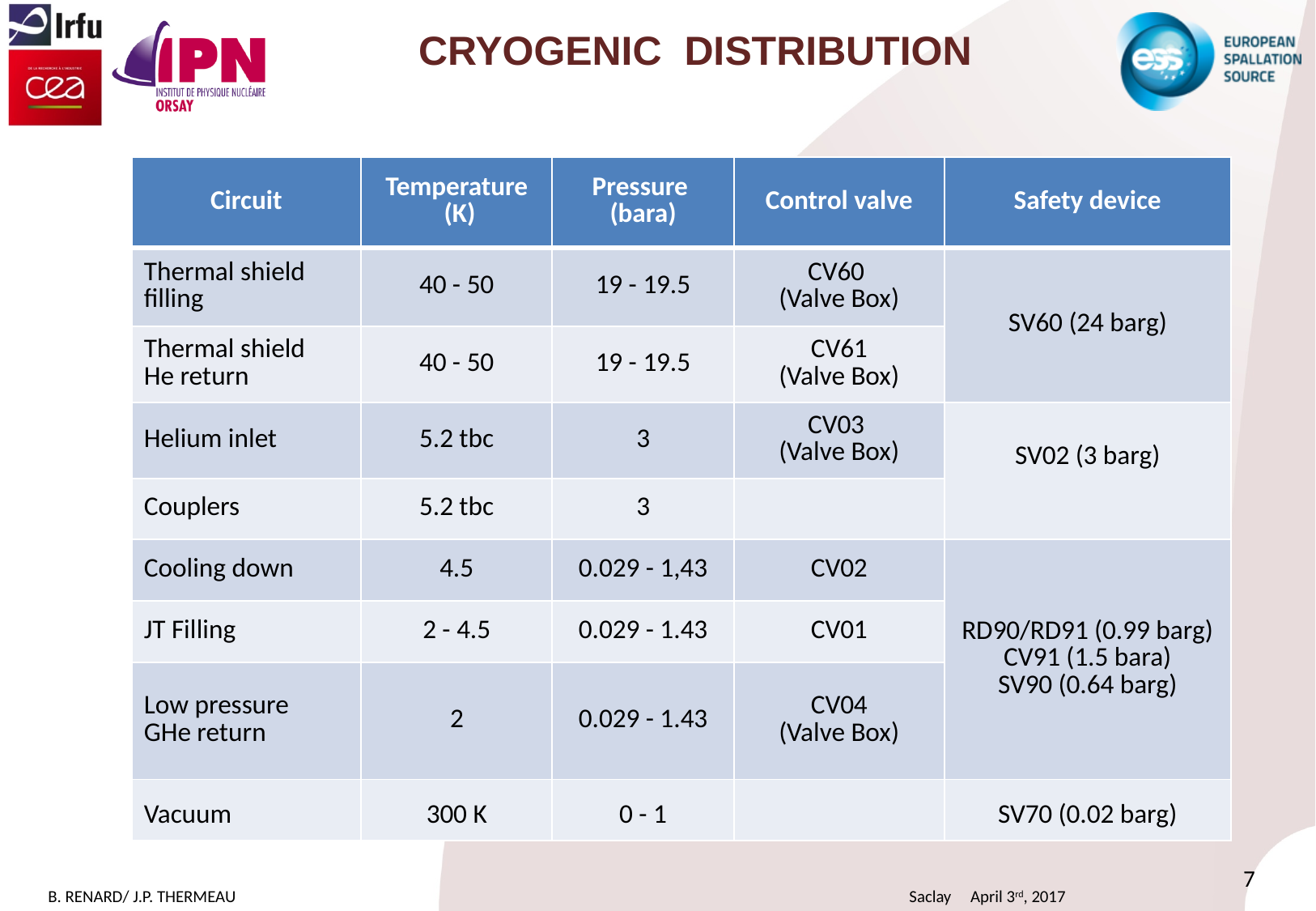

# Cryogenic  DISTRIBUTION
| Circuit | Temperature (K) | Pressure (bara) | Control valve | Safety device |
| --- | --- | --- | --- | --- |
| Thermal shield filling | 40 - 50 | 19 - 19.5 | CV60 (Valve Box) | SV60 (24 barg) |
| Thermal shield He return | 40 - 50 | 19 - 19.5 | CV61 (Valve Box) |  |
| Helium inlet | 5.2 tbc | 3 | CV03 (Valve Box) | SV02 (3 barg) |
| Couplers | 5.2 tbc | 3 |  |  |
| Cooling down | 4.5 | 0.029 - 1,43 | CV02 | RD90/RD91 (0.99 barg) CV91 (1.5 bara) SV90 (0.64 barg) |
| JT Filling | 2 - 4.5 | 0.029 - 1.43 | CV01 |  |
| Low pressure GHe return | 2 | 0.029 - 1.43 | CV04 (Valve Box) |  |
| Vacuum | 300 K | 0 - 1 |  | SV70 (0.02 barg) |